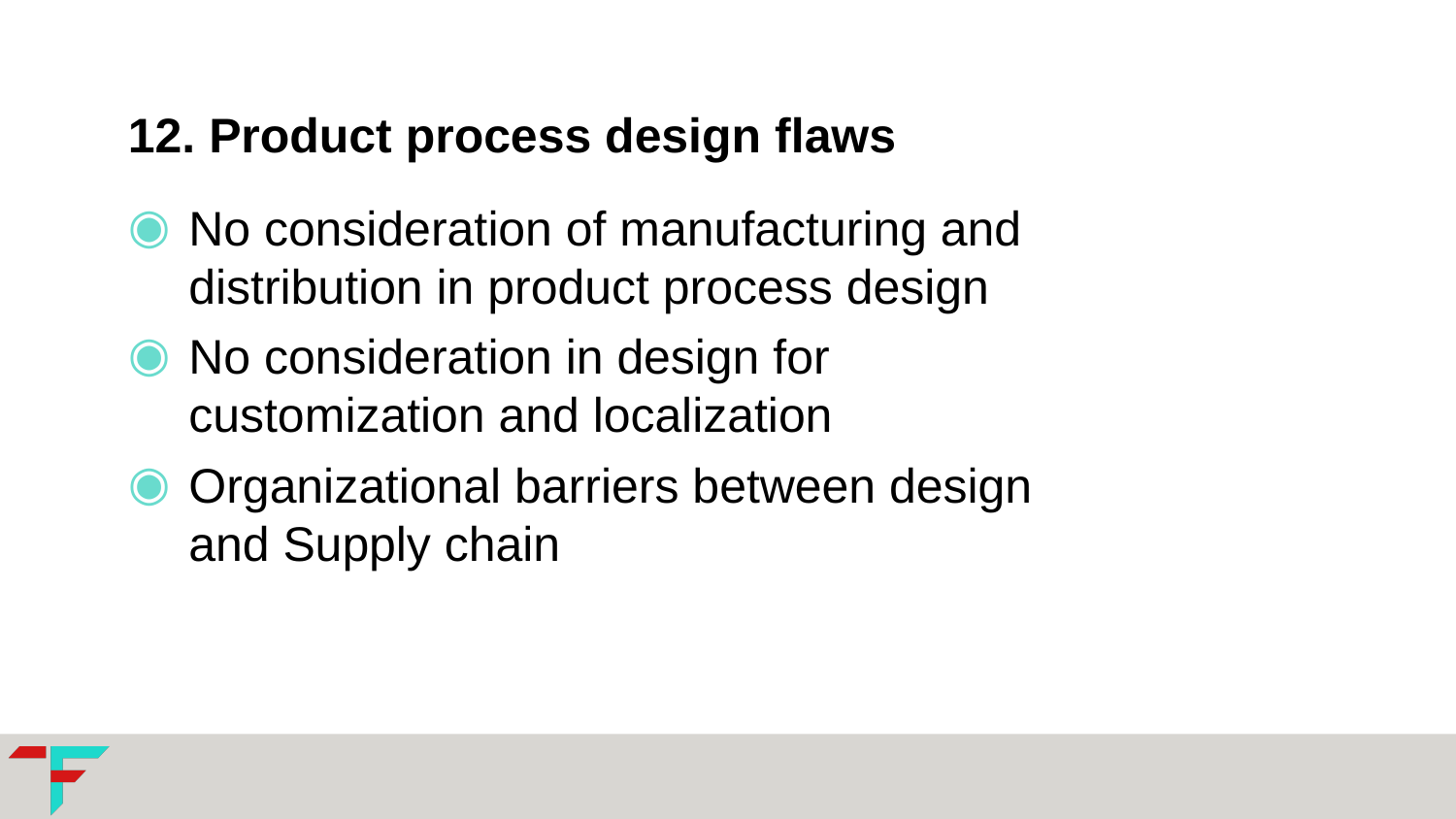

12. Product process design flaws
No consideration of manufacturing and distribution in product process design
No consideration in design for customization and localization
Organizational barriers between design and Supply chain